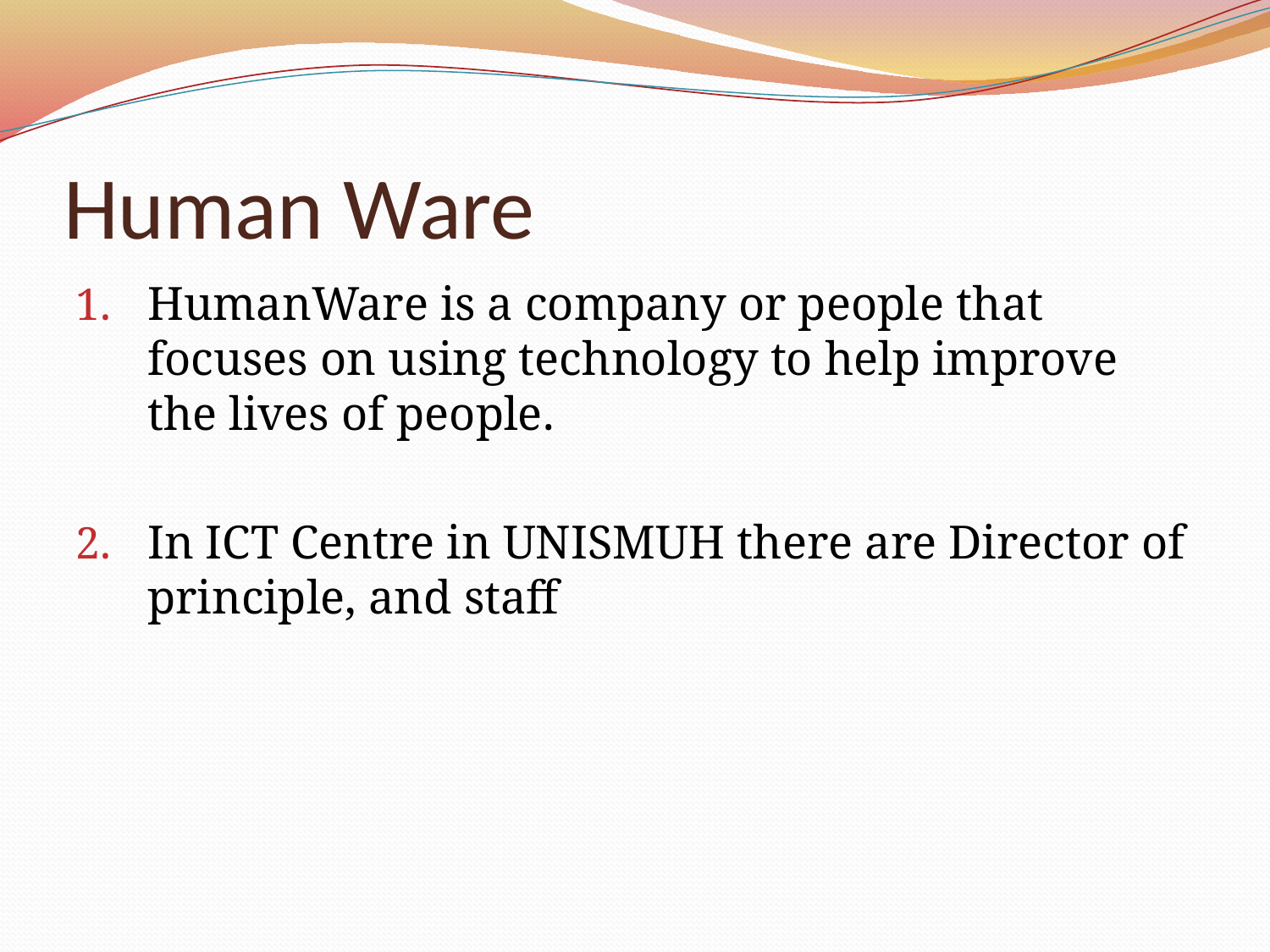

# Human Ware
HumanWare is a company or people that focuses on using technology to help improve the lives of people.

In ICT Centre in UNISMUH there are Director of principle, and staff